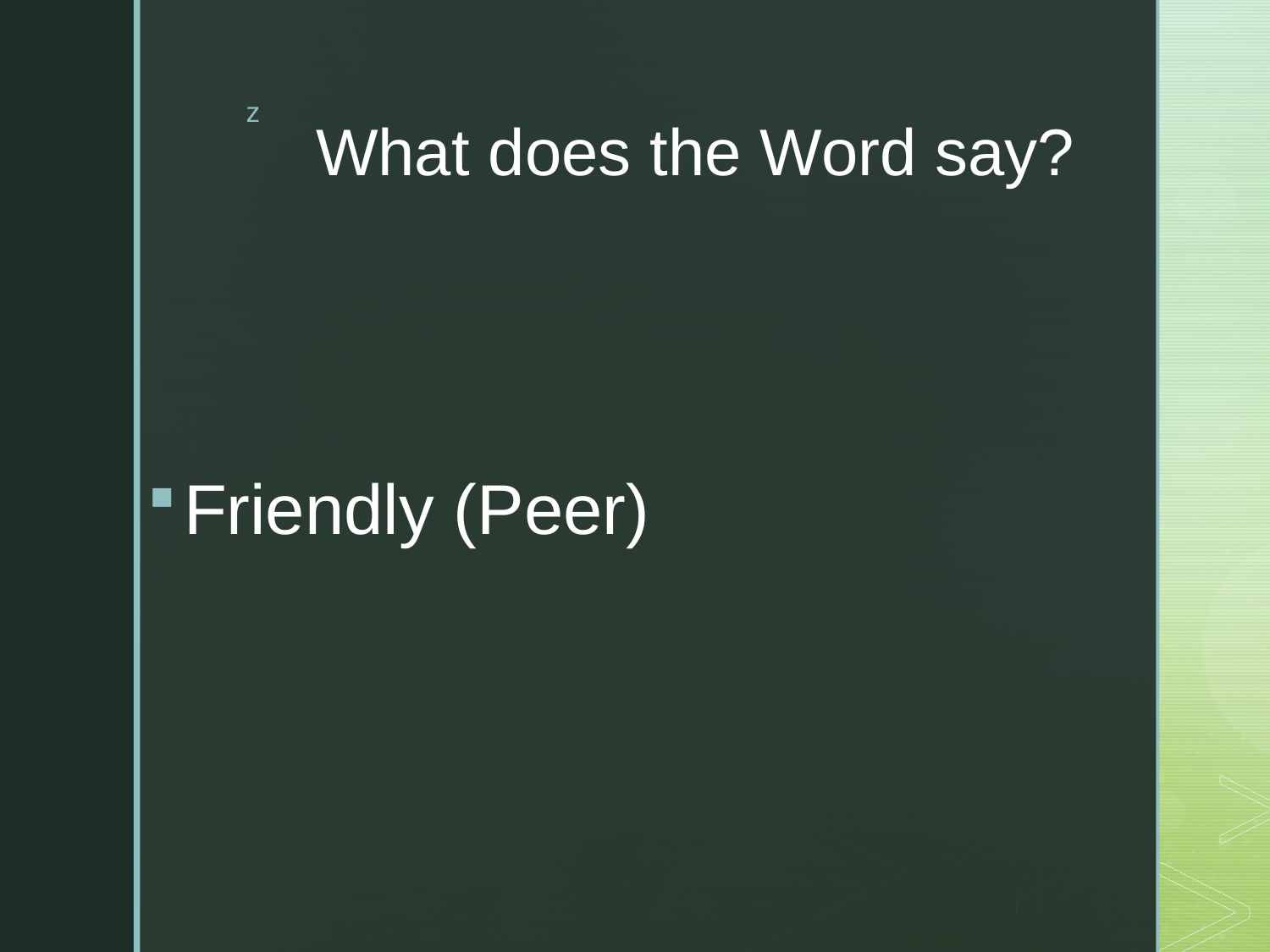

# What does the Word say?
Friendly (Peer)